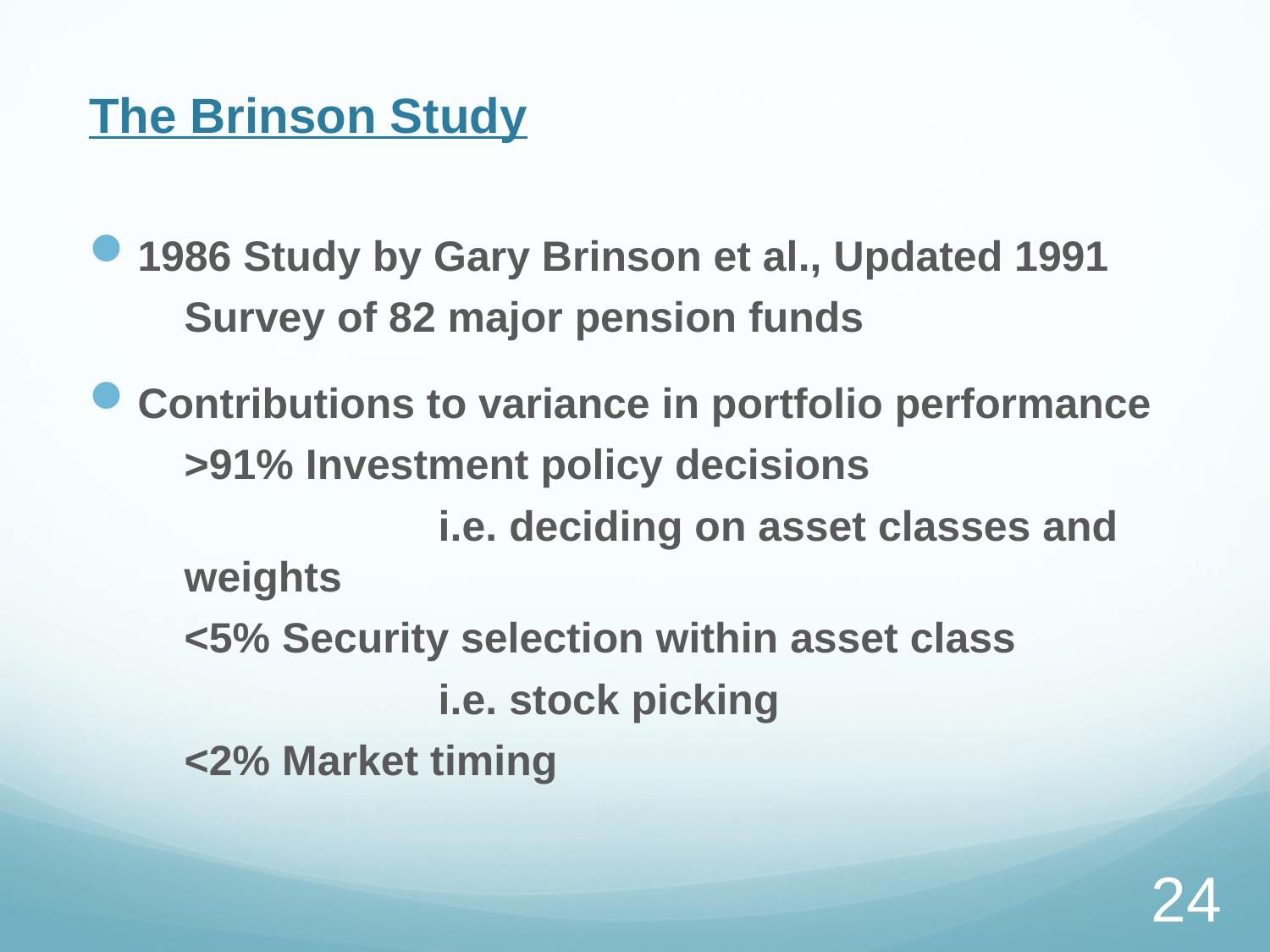

# The Brinson Study
1986 Study by Gary Brinson et al., Updated 1991
Survey of 82 major pension funds
Contributions to variance in portfolio performance
	>91% Investment policy decisions
			i.e. deciding on asset classes and weights
	<5% Security selection within asset class
			i.e. stock picking
	<2% Market timing

24